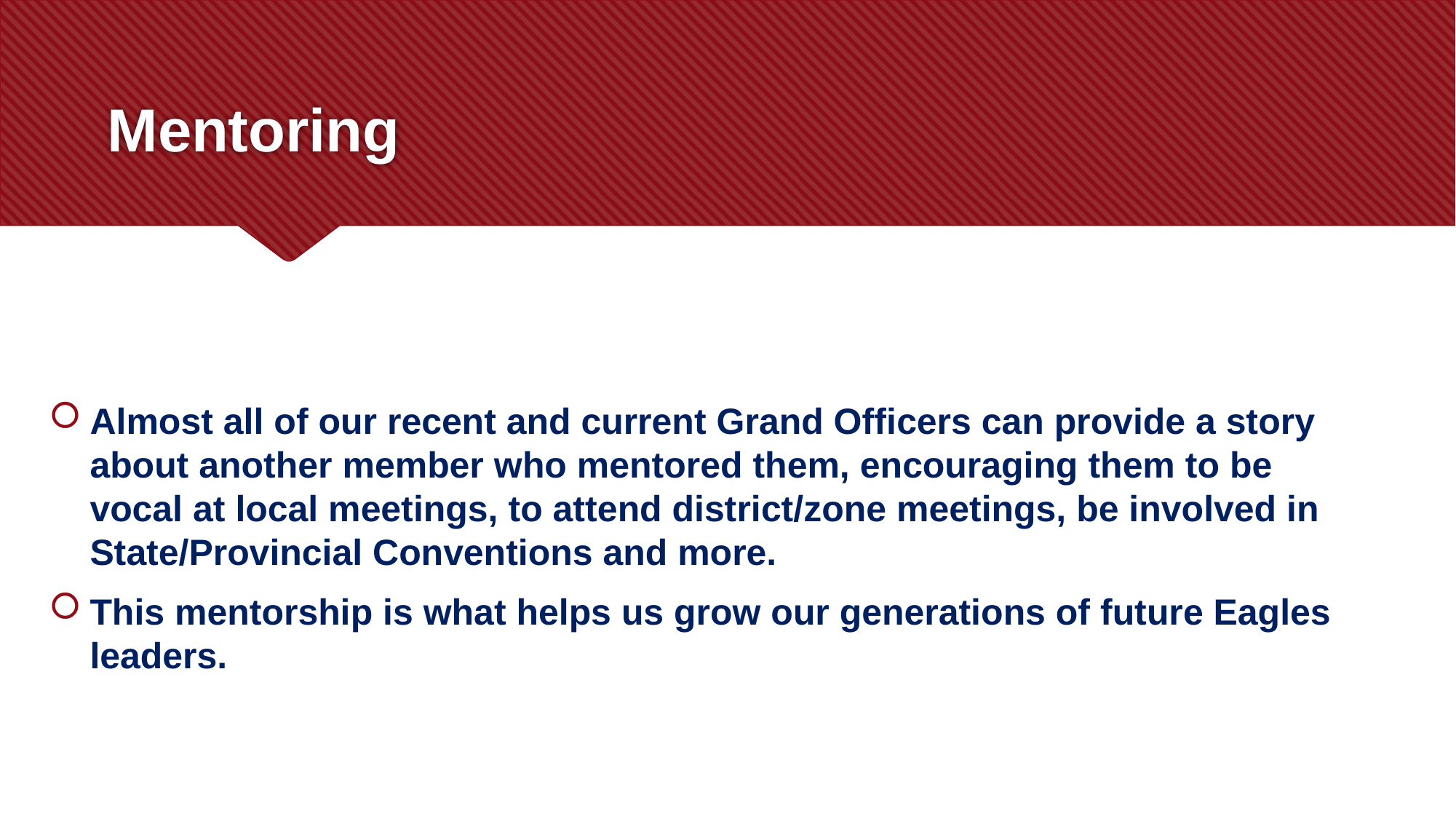

# Mentoring
Almost all of our recent and current Grand Officers can provide a story about another member who mentored them, encouraging them to be vocal at local meetings, to attend district/zone meetings, be involved in State/Provincial Conventions and more.
This mentorship is what helps us grow our generations of future Eagles leaders.